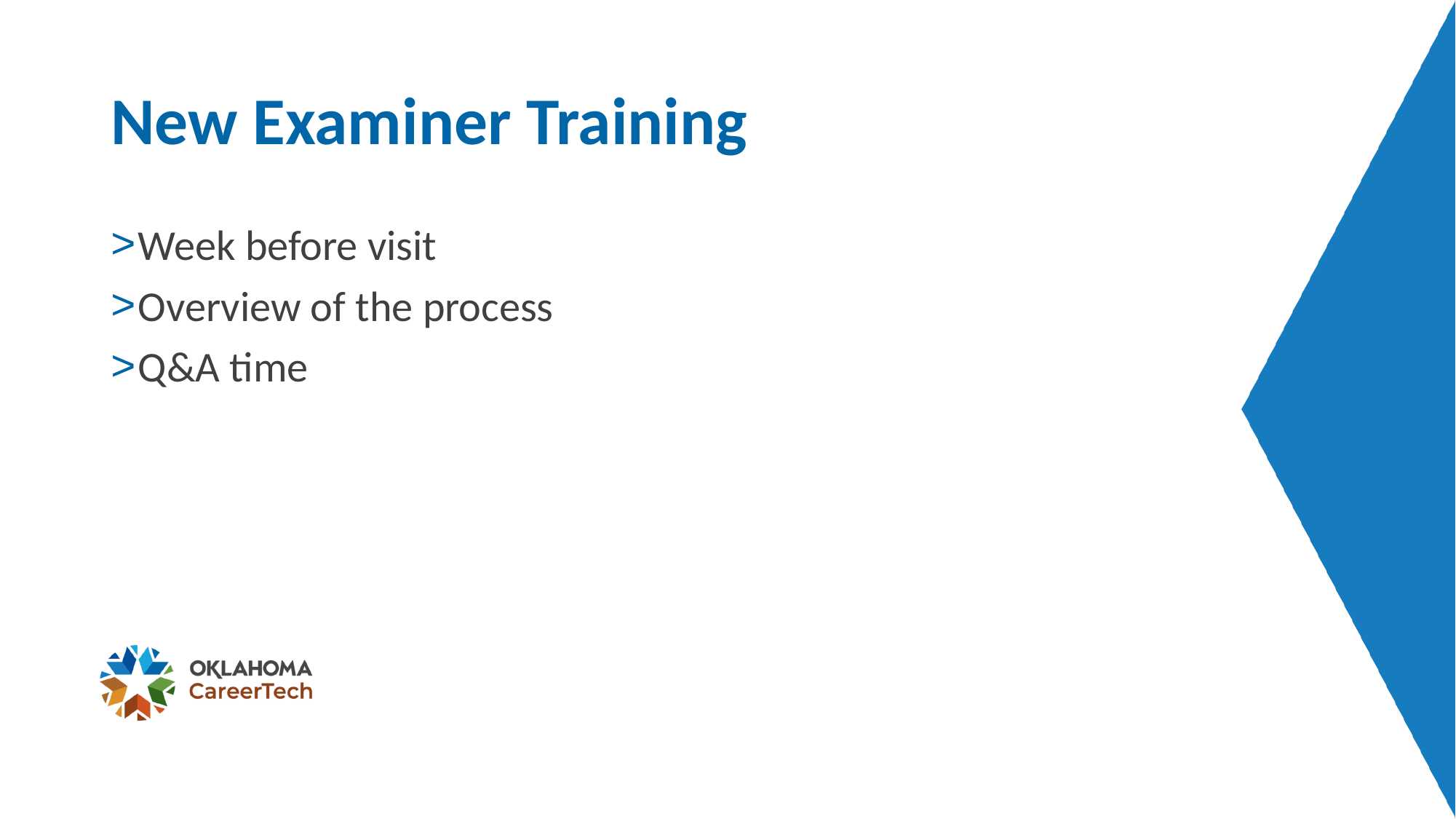

# New Examiner Training
Week before visit
Overview of the process
Q&A time